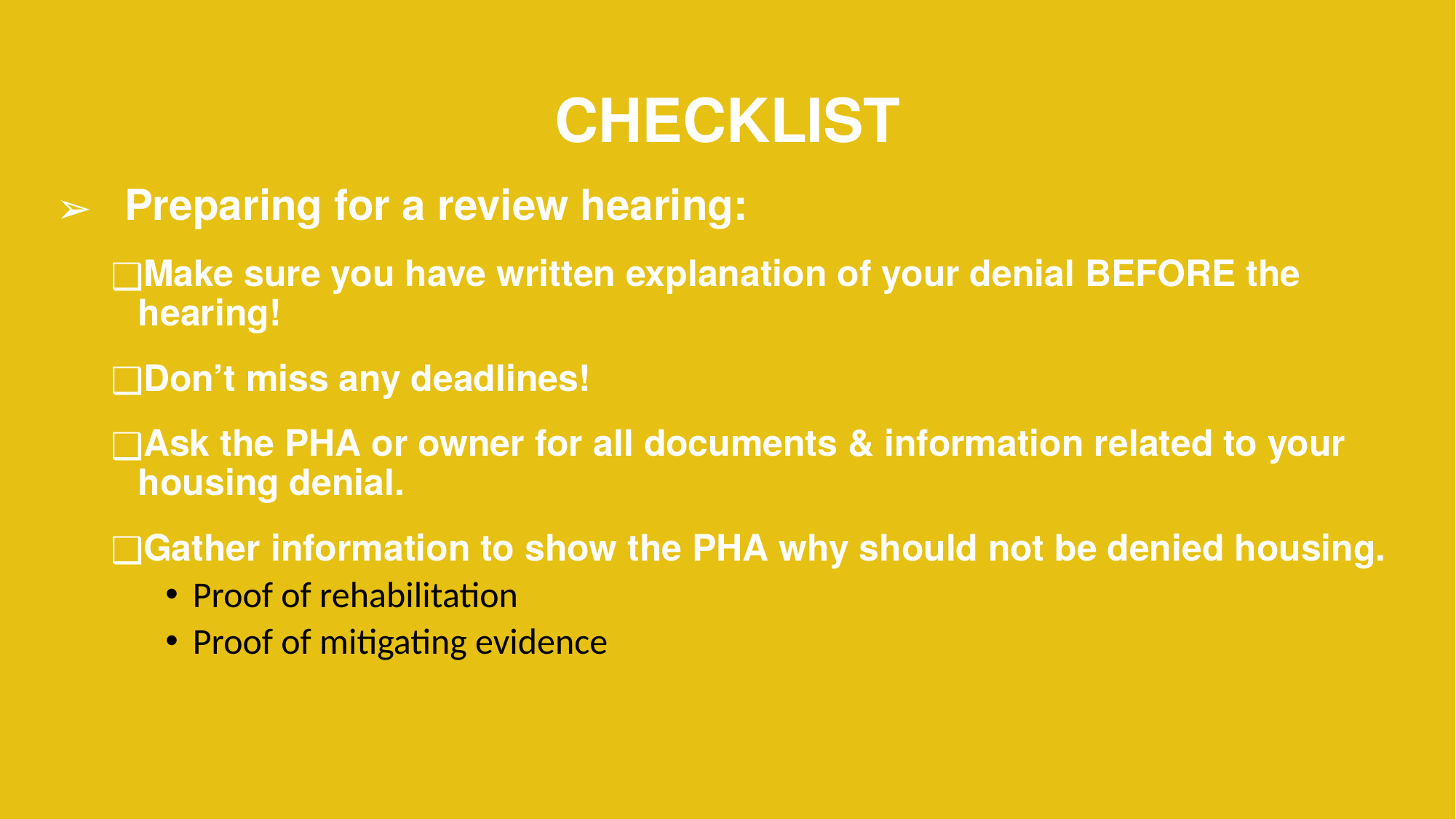

# CHECKLIST
Preparing for a review hearing:
Make sure you have written explanation of your denial BEFORE the hearing!
Don’t miss any deadlines!
Ask the PHA or owner for all documents & information related to your housing denial.
Gather information to show the PHA why should not be denied housing.
Proof of rehabilitation
Proof of mitigating evidence